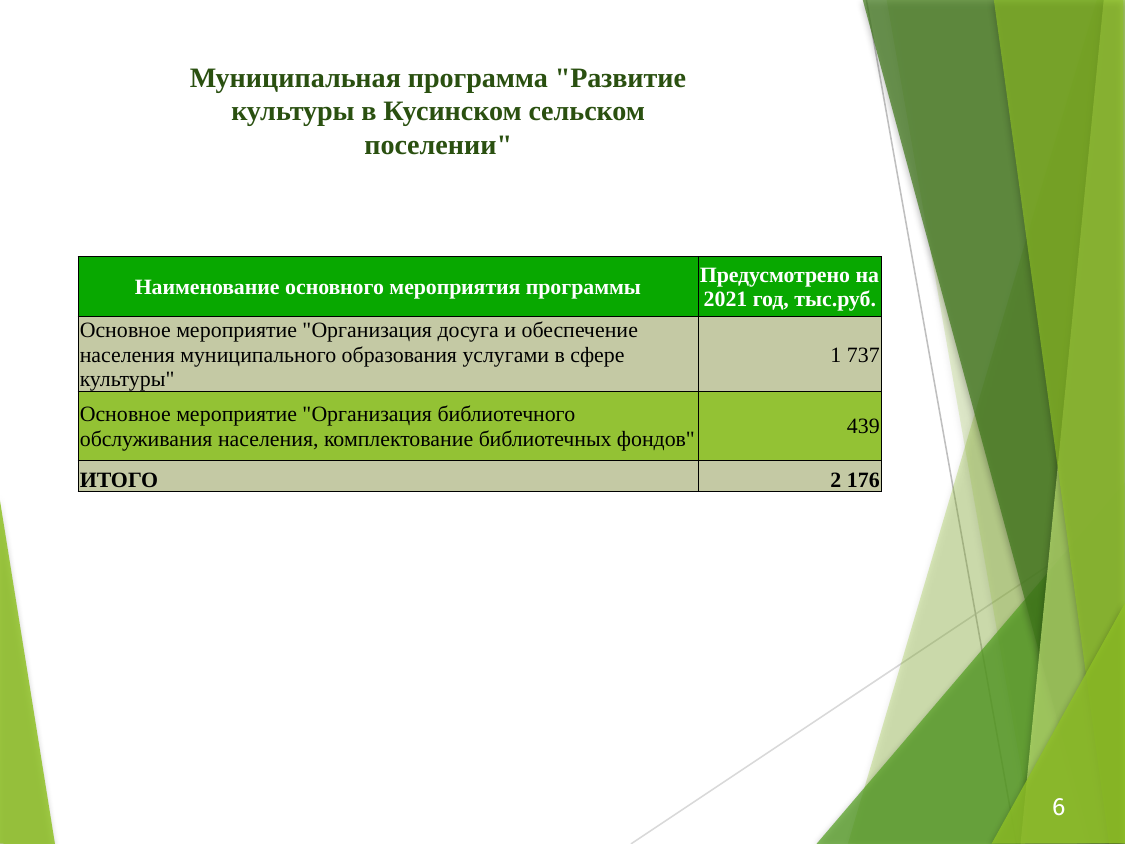

Муниципальная программа "Развитие культуры в Кусинском сельском поселении"
| Наименование основного мероприятия программы | Предусмотрено на 2021 год, тыс.руб. |
| --- | --- |
| Основное мероприятие "Организация досуга и обеспечение населения муниципального образования услугами в сфере культуры" | 1 737 |
| Основное мероприятие "Организация библиотечного обслуживания населения, комплектование библиотечных фондов" | 439 |
| ИТОГО | 2 176 |
6